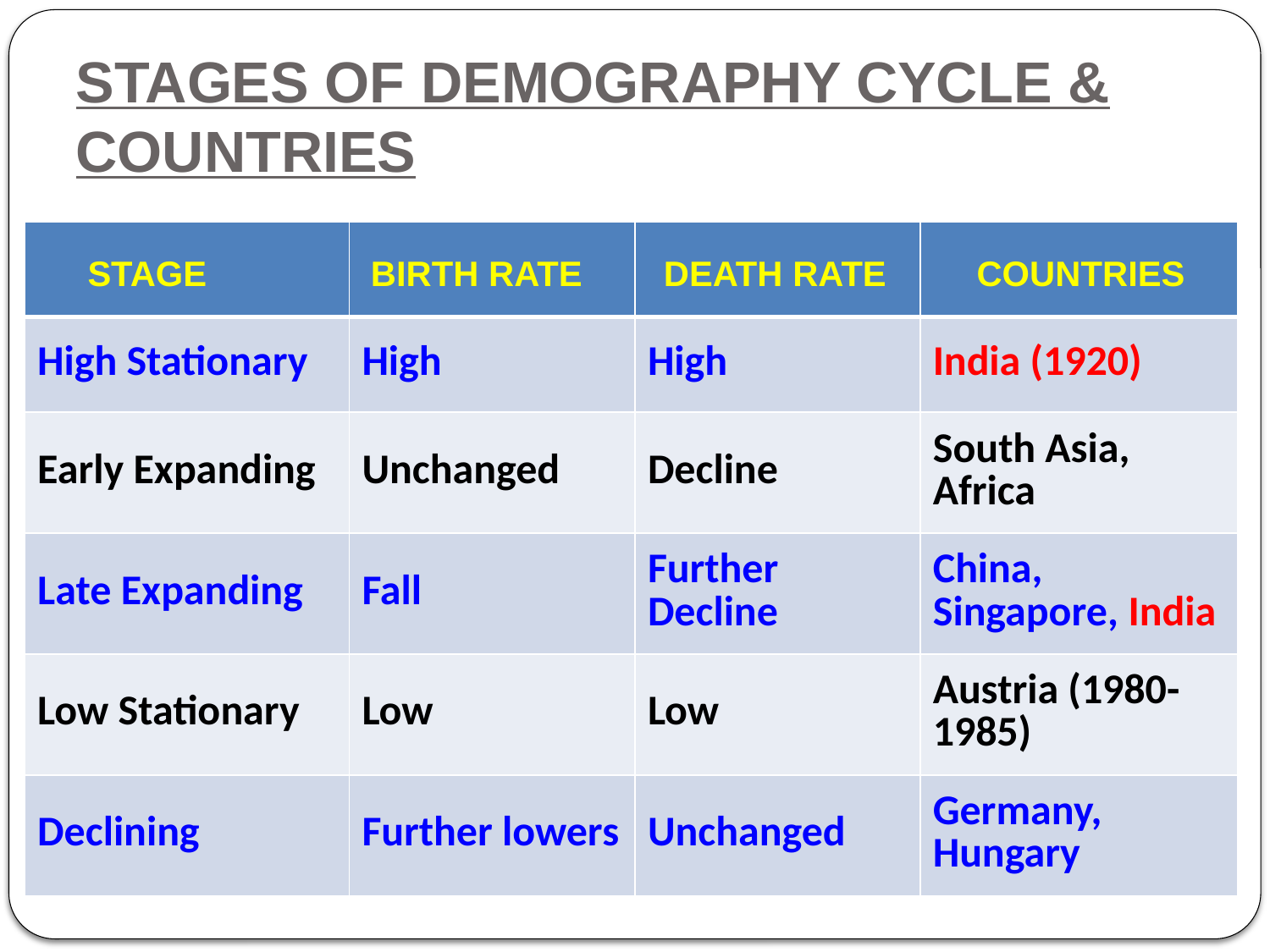

# STAGES OF DEMOGRAPHY CYCLE & COUNTRIES
|  |  |  |  |
| --- | --- | --- | --- |
| High Stationary | High | High | India (1920) |
| Early Expanding | Unchanged | Decline | South Asia, Africa |
| Late Expanding | Fall | Further Decline | China, Singapore, India |
| Low Stationary | Low | Low | Austria (1980-1985) |
| Declining | Further lowers | Unchanged | Germany, Hungary |
STAGE		   BIRTH RATE	       DEATH RATE	COUNTRIES